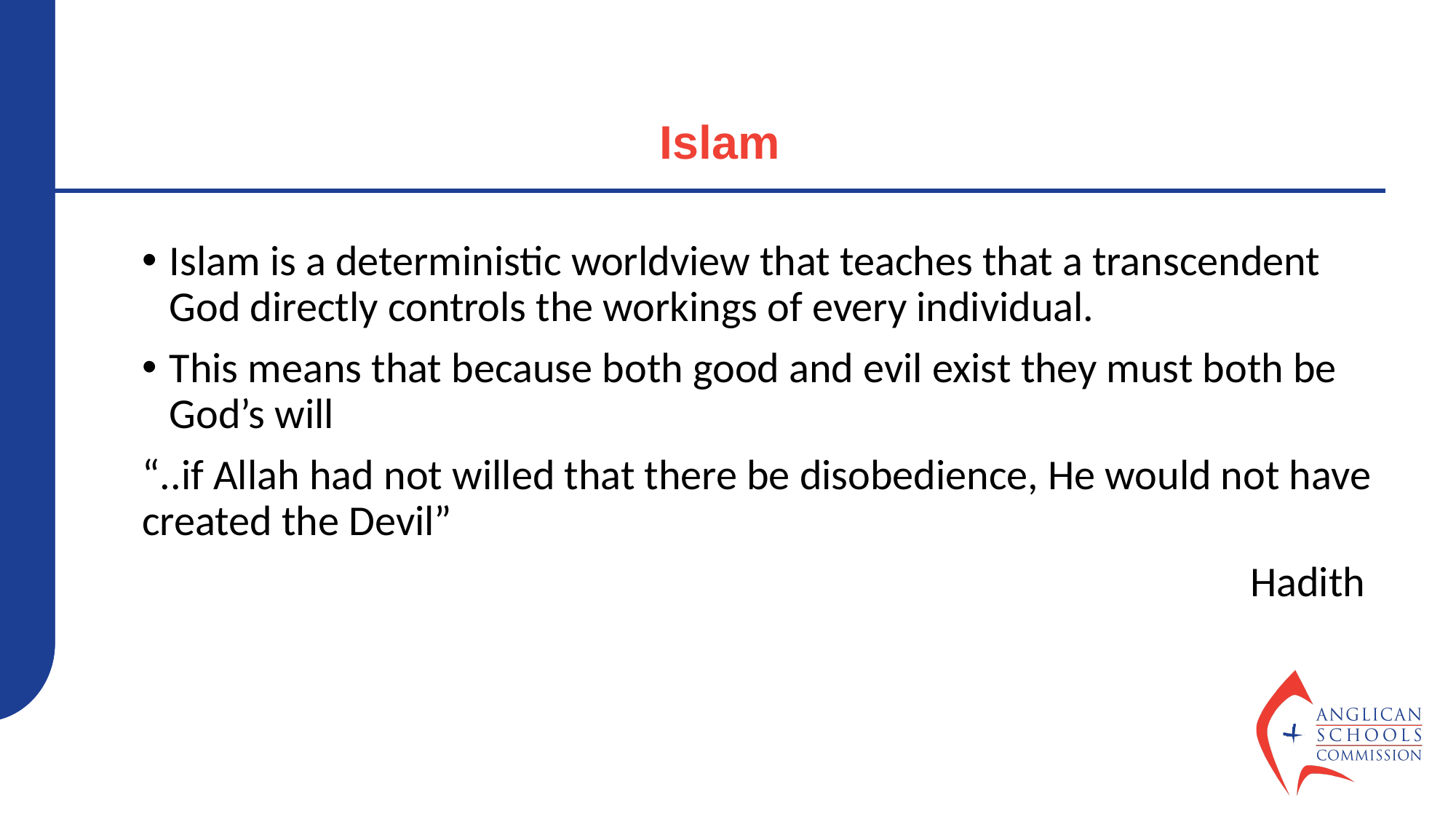

# Islam
Islam is a deterministic worldview that teaches that a transcendent God directly controls the workings of every individual.
This means that because both good and evil exist they must both be God’s will
“..if Allah had not willed that there be disobedience, He would not have created the Devil”
Hadith